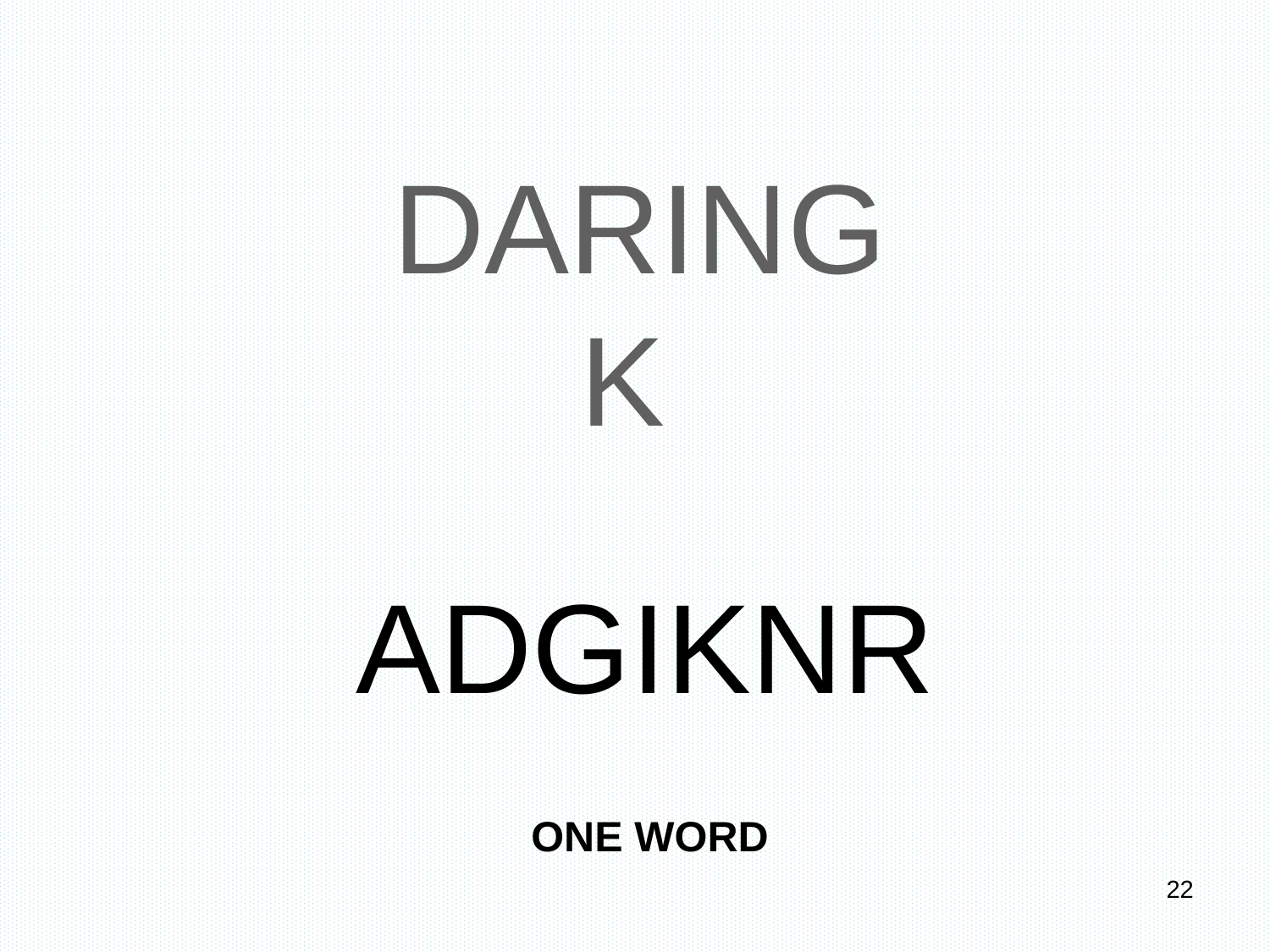

# DARING K
ADGIKNR
ONE WORD
22